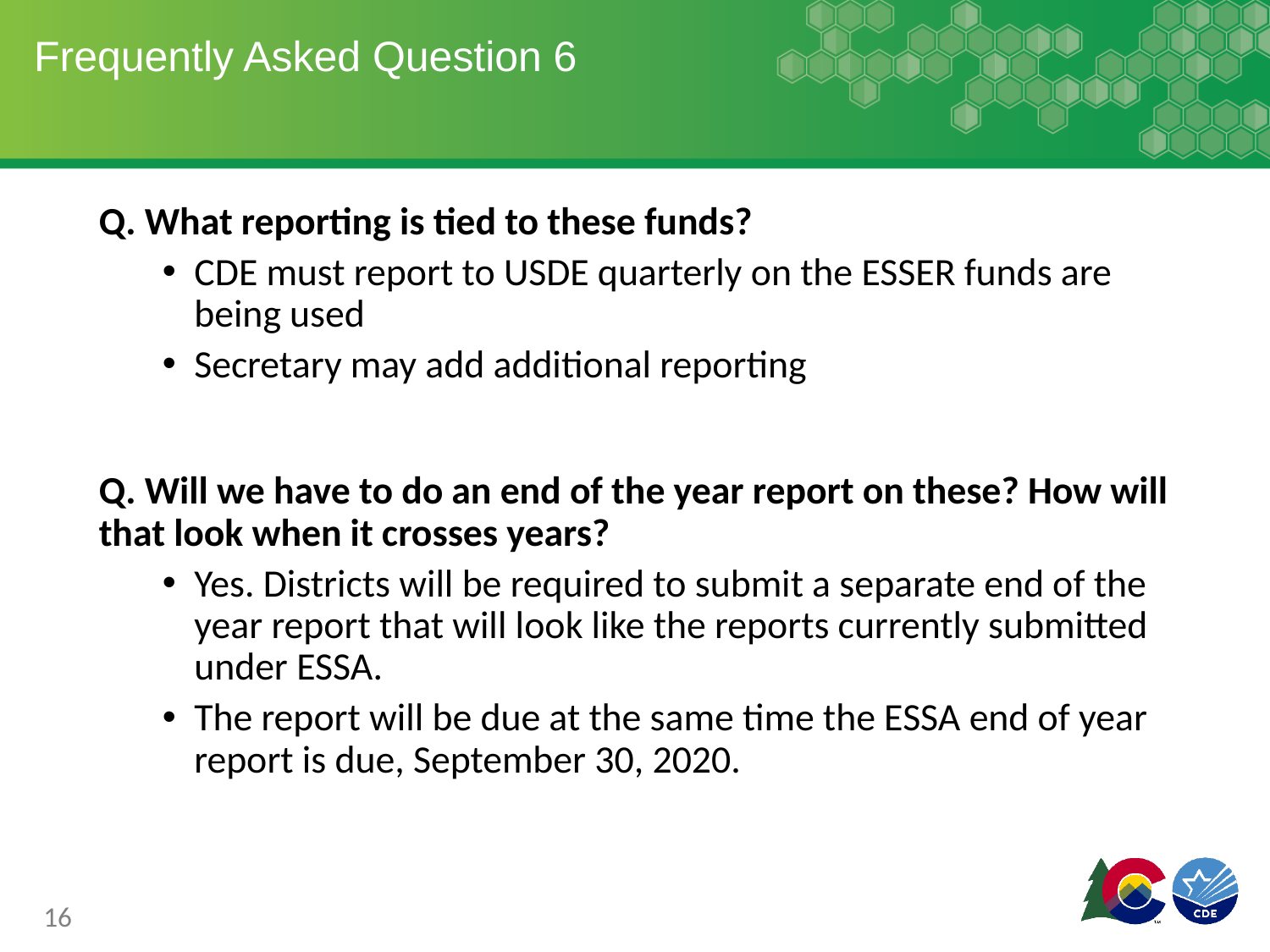

# Frequently Asked Question 6
Q. What reporting is tied to these funds?
CDE must report to USDE quarterly on the ESSER funds are being used
Secretary may add additional reporting

Q. Will we have to do an end of the year report on these? How will that look when it crosses years?
Yes. Districts will be required to submit a separate end of the year report that will look like the reports currently submitted under ESSA.
The report will be due at the same time the ESSA end of year report is due, September 30, 2020.

16